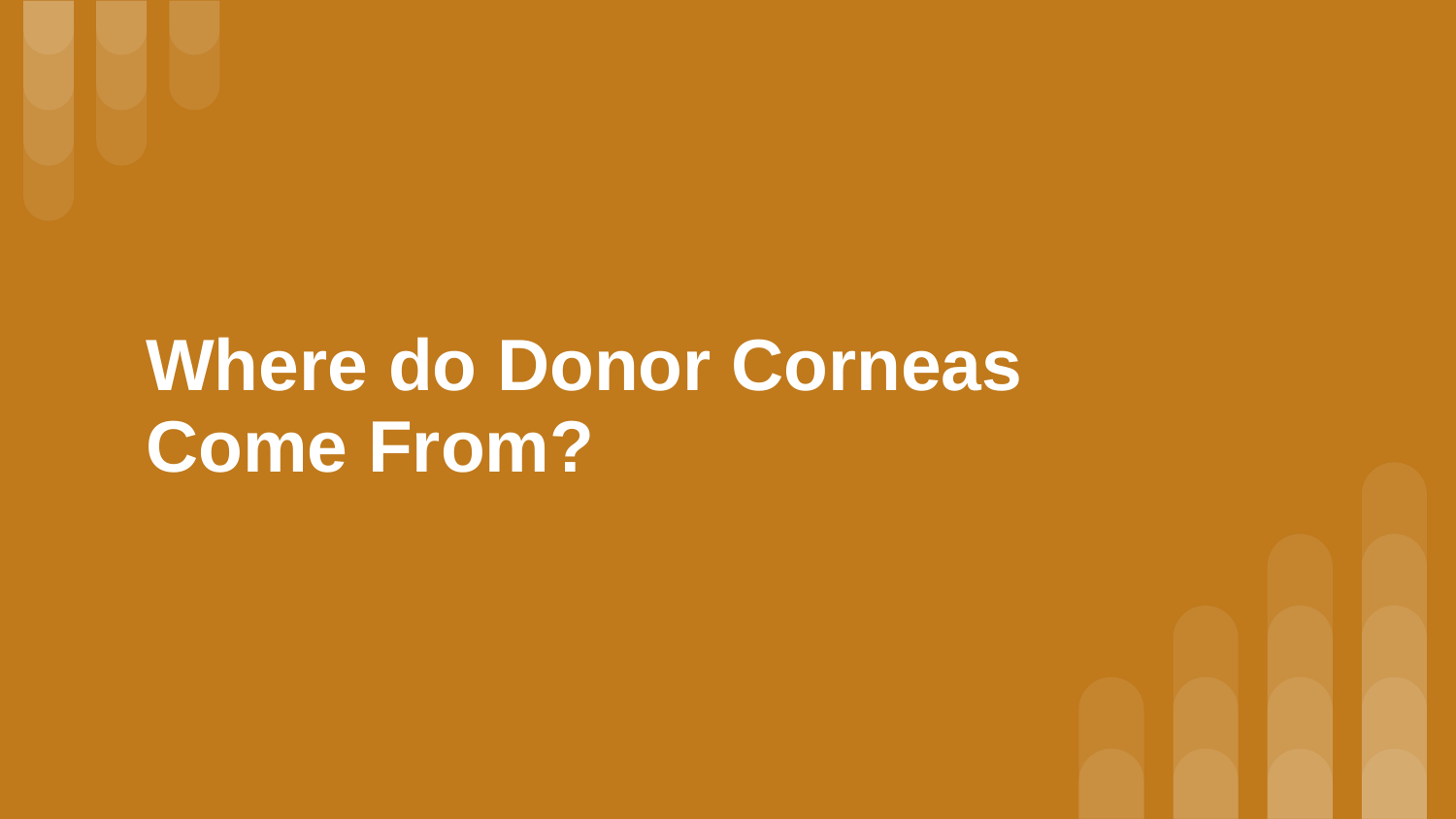

# Where do Donor Corneas Come From?